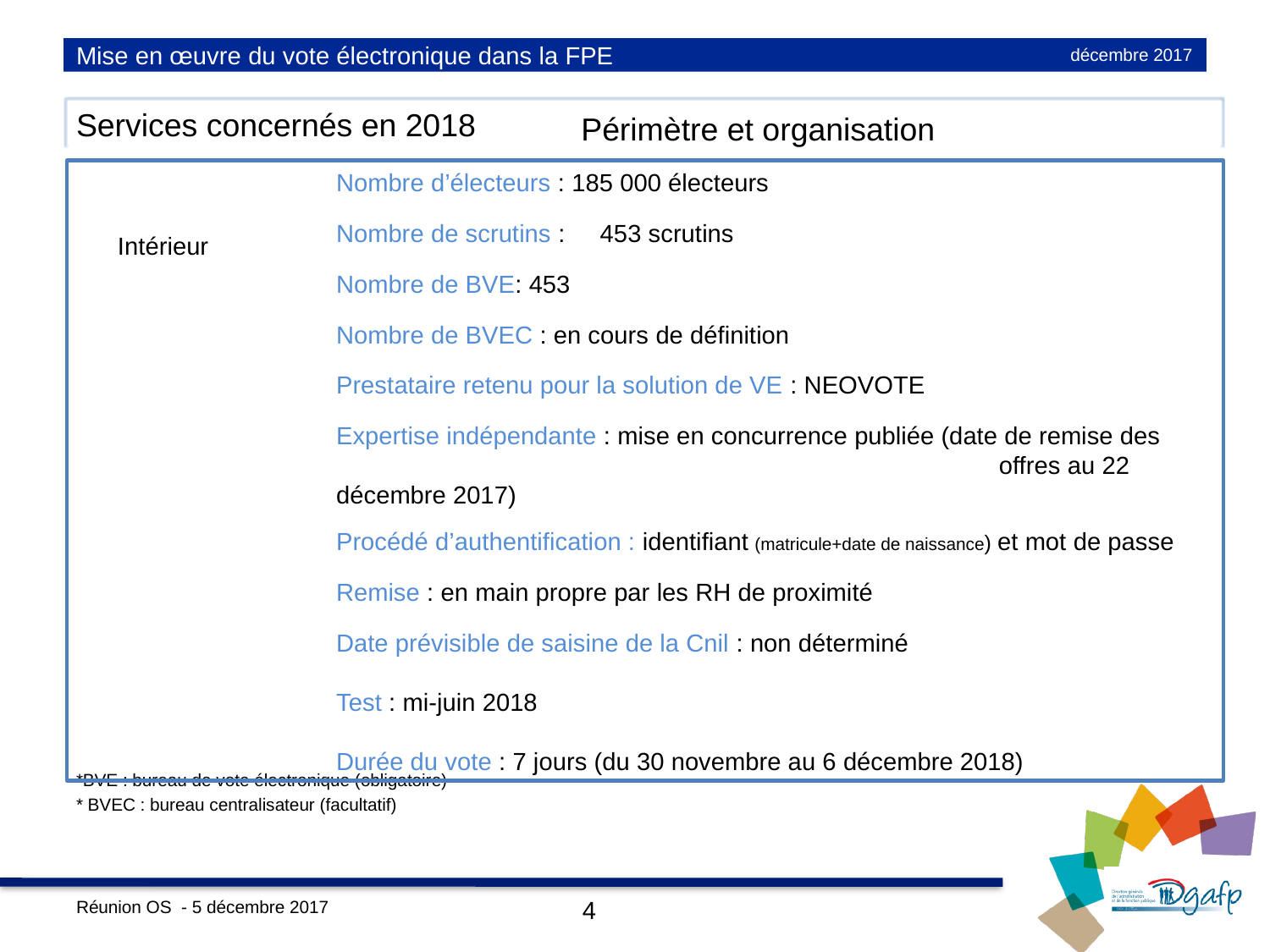

# Mise en œuvre du vote électronique dans la FPE
décembre 2017
Services concernés en 2018

*BVE : bureau de vote électronique (obligatoire)
* BVEC : bureau centralisateur (facultatif)

Périmètre et organisation

Nombre d’électeurs : 185 000 électeurs

Nombre de scrutins :     453 scrutins

Nombre de BVE: 453

Nombre de BVEC : en cours de définition

Prestataire retenu pour la solution de VE : NEOVOTE

Expertise indépendante : mise en concurrence publiée (date de remise des 					    offres au 22 décembre 2017)

Procédé d’authentification : identifiant (matricule+date de naissance) et mot de passe

Remise : en main propre par les RH de proximité

Date prévisible de saisine de la Cnil : non déterminé

Test : mi-juin 2018

Durée du vote : 7 jours (du 30 novembre au 6 décembre 2018)
Intérieur
4
Réunion OS  - 5 décembre 2017